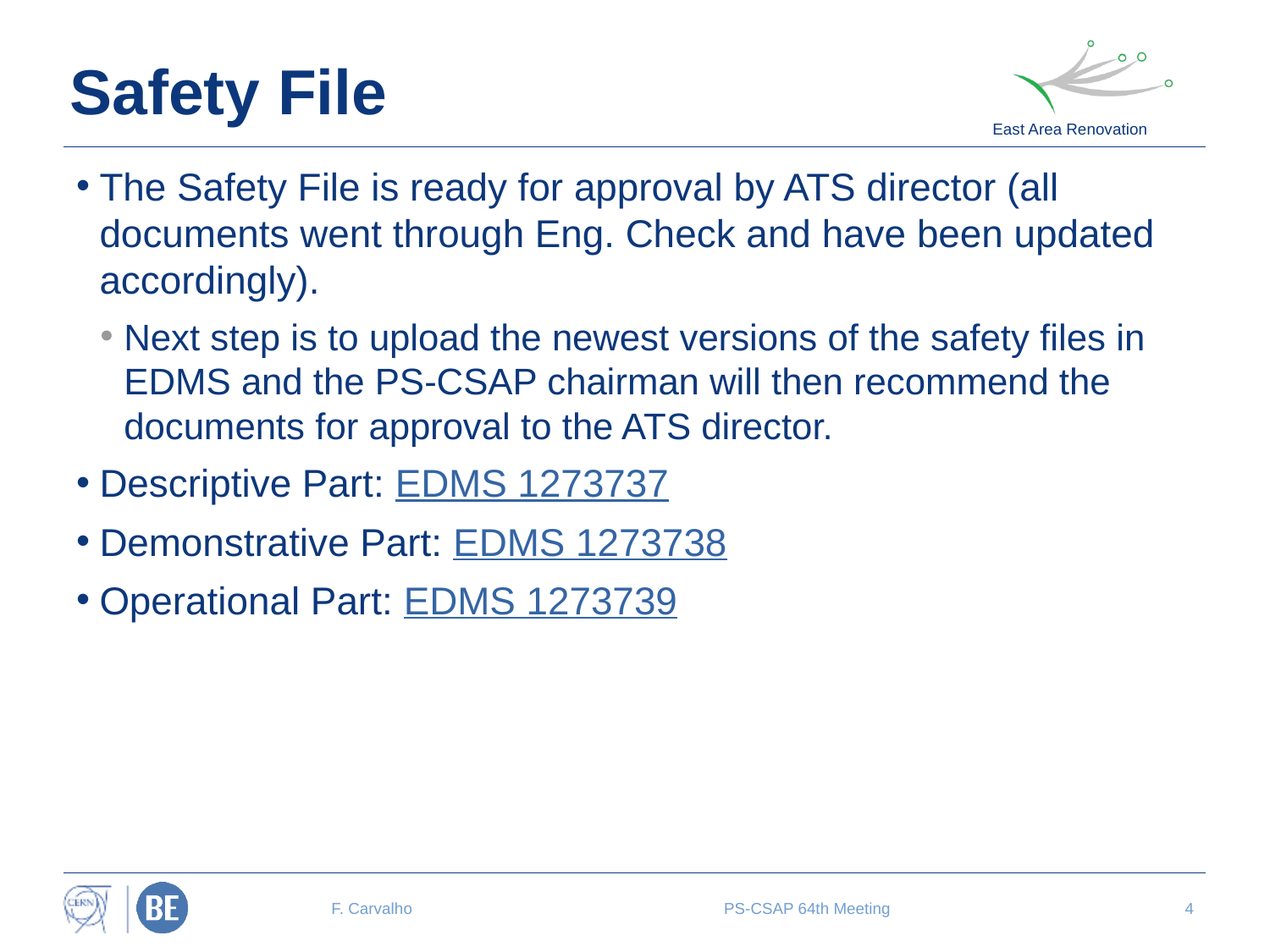

# Safety File
The Safety File is ready for approval by ATS director (all documents went through Eng. Check and have been updated accordingly).
Next step is to upload the newest versions of the safety files in EDMS and the PS-CSAP chairman will then recommend the documents for approval to the ATS director.
Descriptive Part: EDMS 1273737
Demonstrative Part: EDMS 1273738
Operational Part: EDMS 1273739

F. Carvalho
PS-CSAP 64th Meeting
4